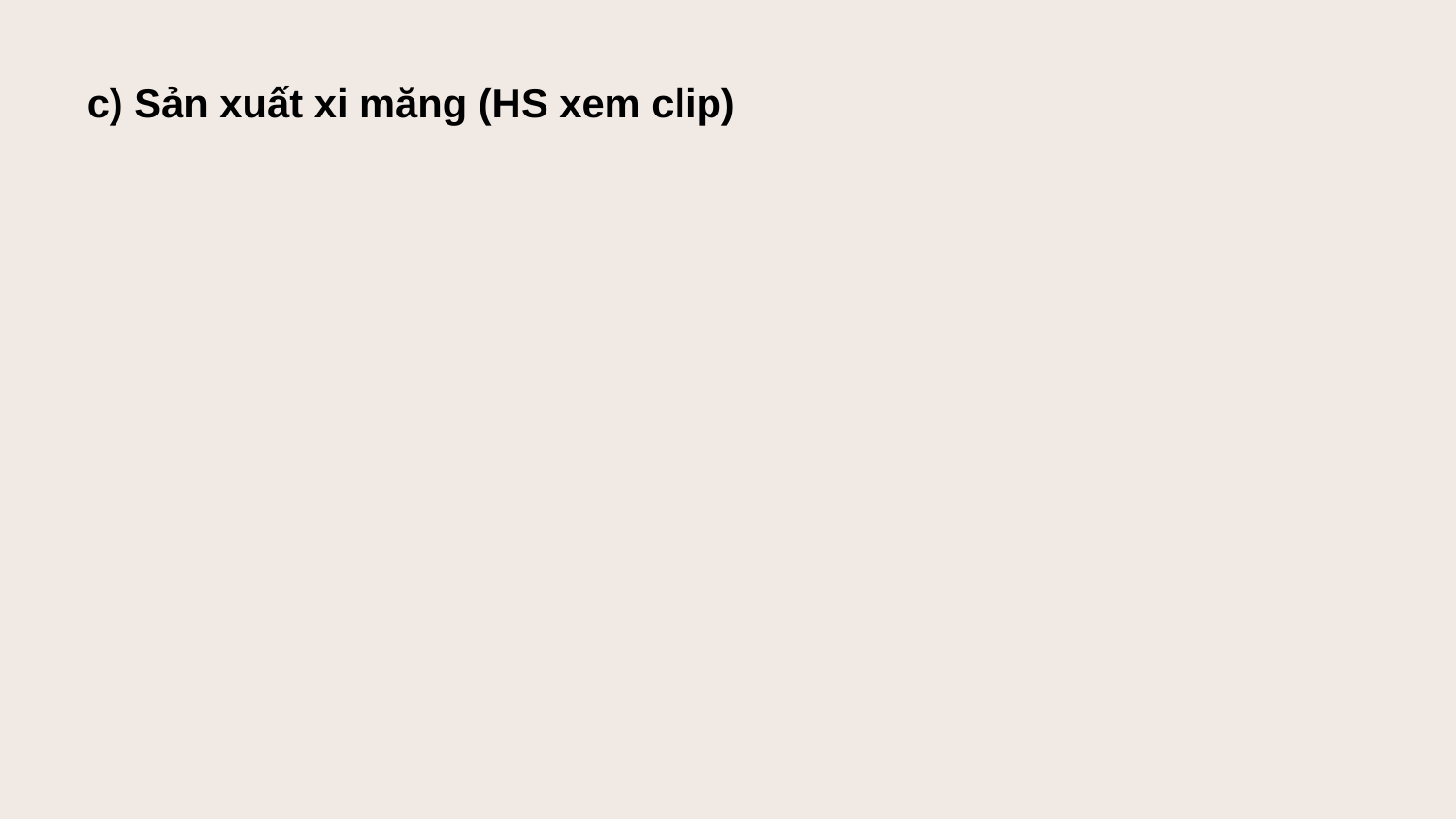

c) Sản xuất xi măng (HS xem clip)